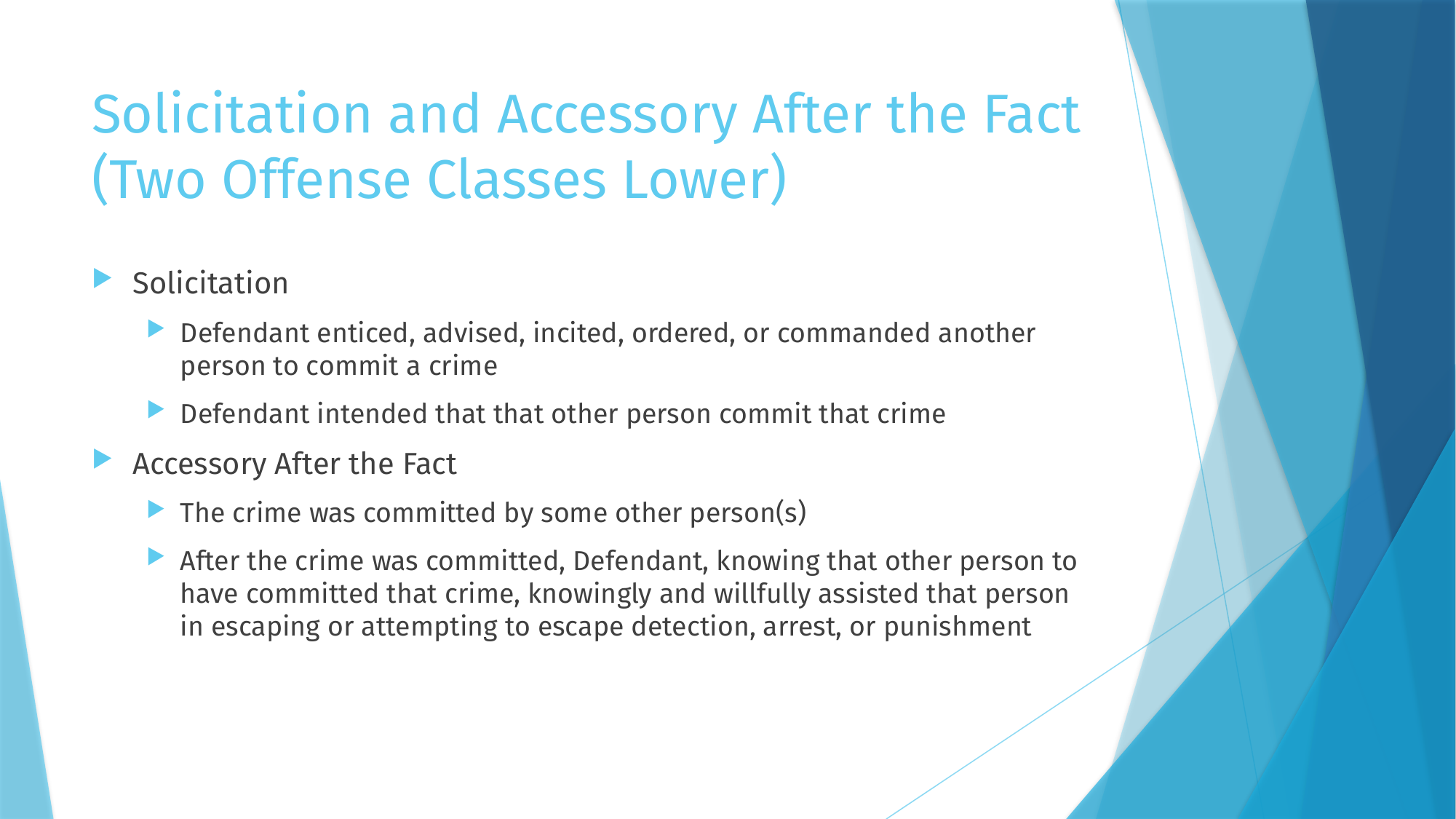

# Solicitation and Accessory After the Fact (Two Offense Classes Lower)
Solicitation
Defendant enticed, advised, incited, ordered, or commanded another person to commit a crime
Defendant intended that that other person commit that crime
Accessory After the Fact
The crime was committed by some other person(s)
After the crime was committed, Defendant, knowing that other person to have committed that crime, knowingly and willfully assisted that person in escaping or attempting to escape detection, arrest, or punishment